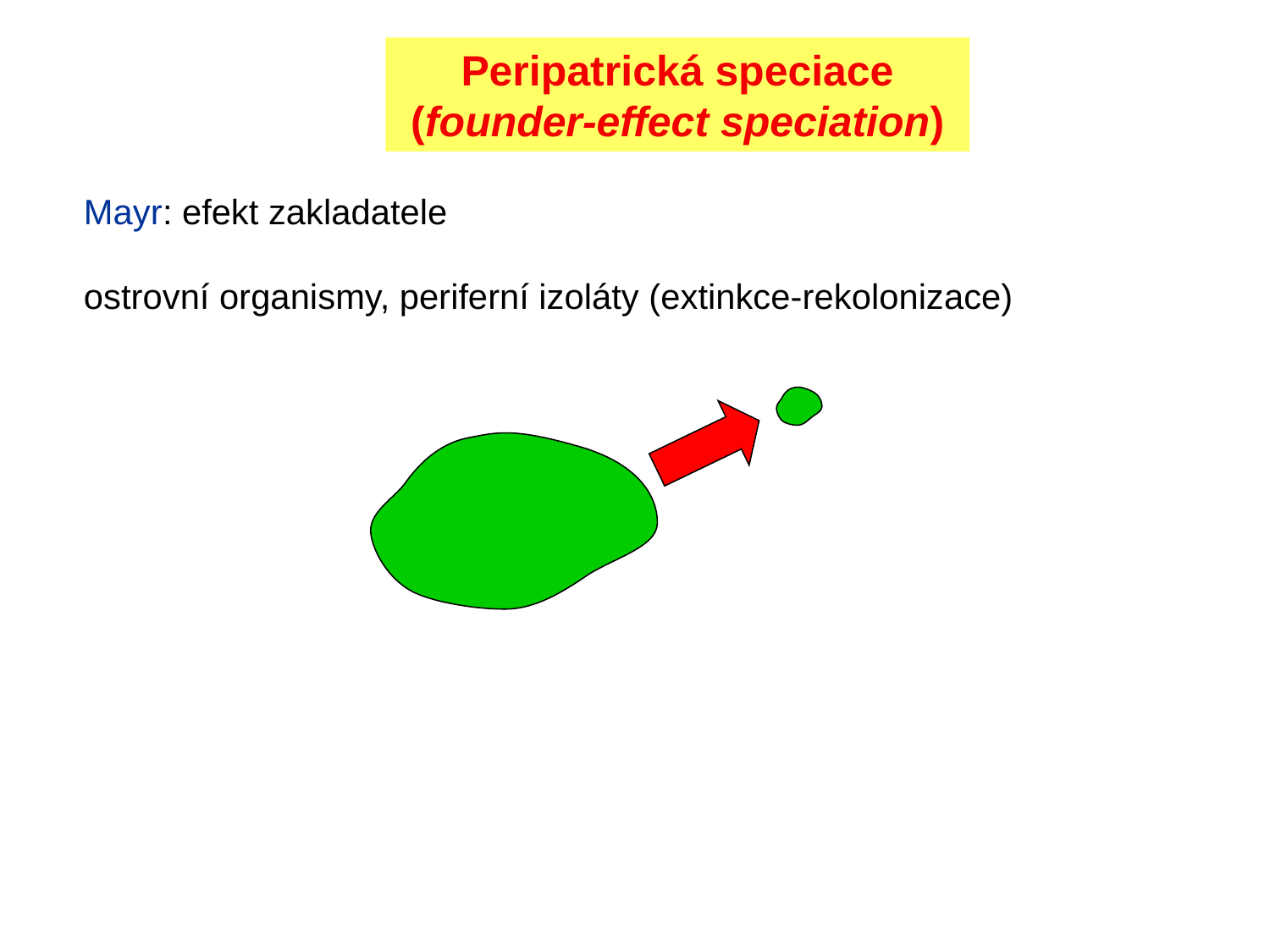

Peripatrická speciace
(founder-effect speciation)
Mayr: efekt zakladatele
ostrovní organismy, periferní izoláty (extinkce-rekolonizace)